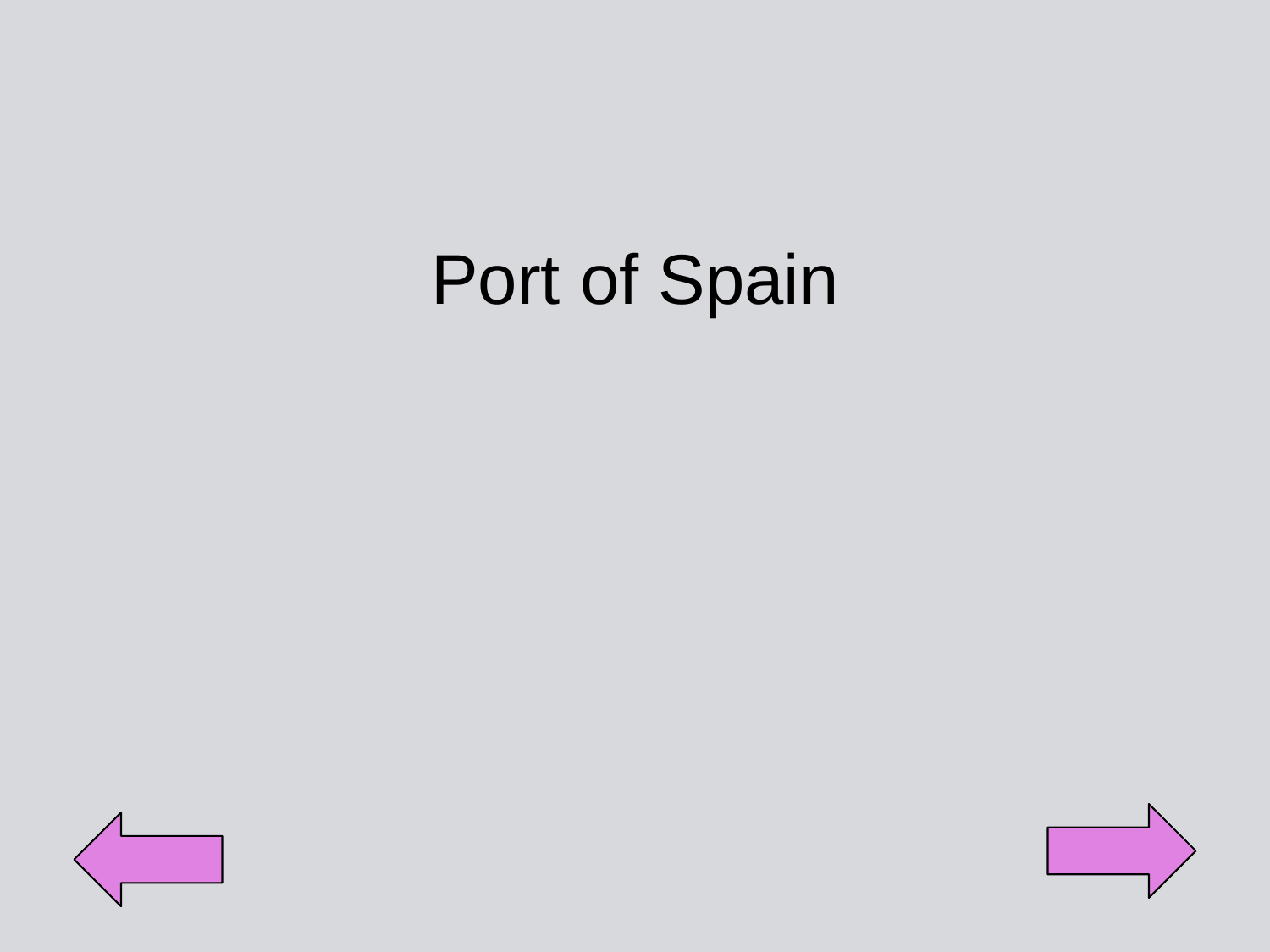

| Port of Spain |
| --- |